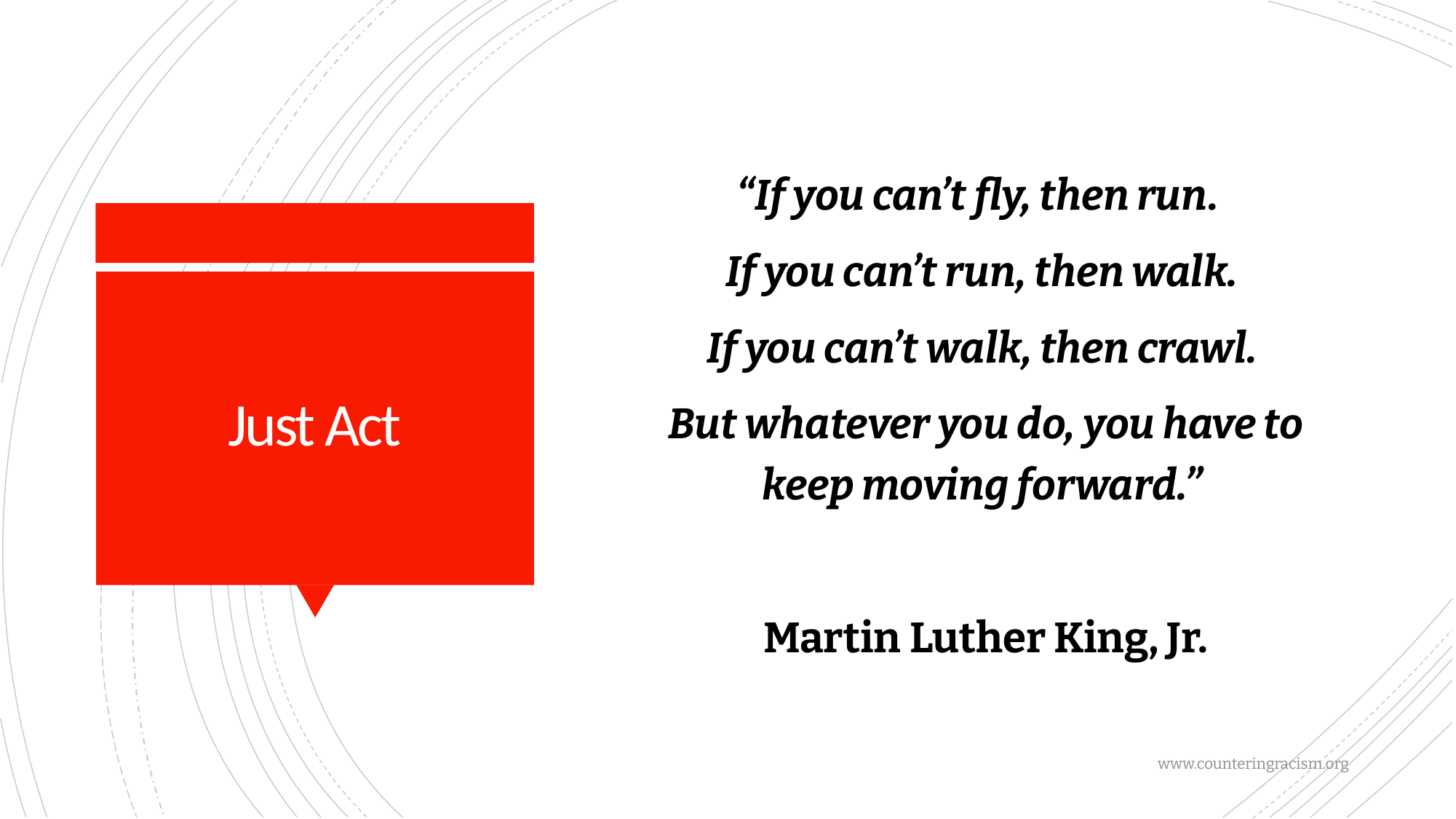

“If you can’t fly, then run.
If you can’t run, then walk.
If you can’t walk, then crawl.
But whatever you do, you have to keep moving forward.”

Martin Luther King, Jr.
# Just Act
www.counteringracism.org